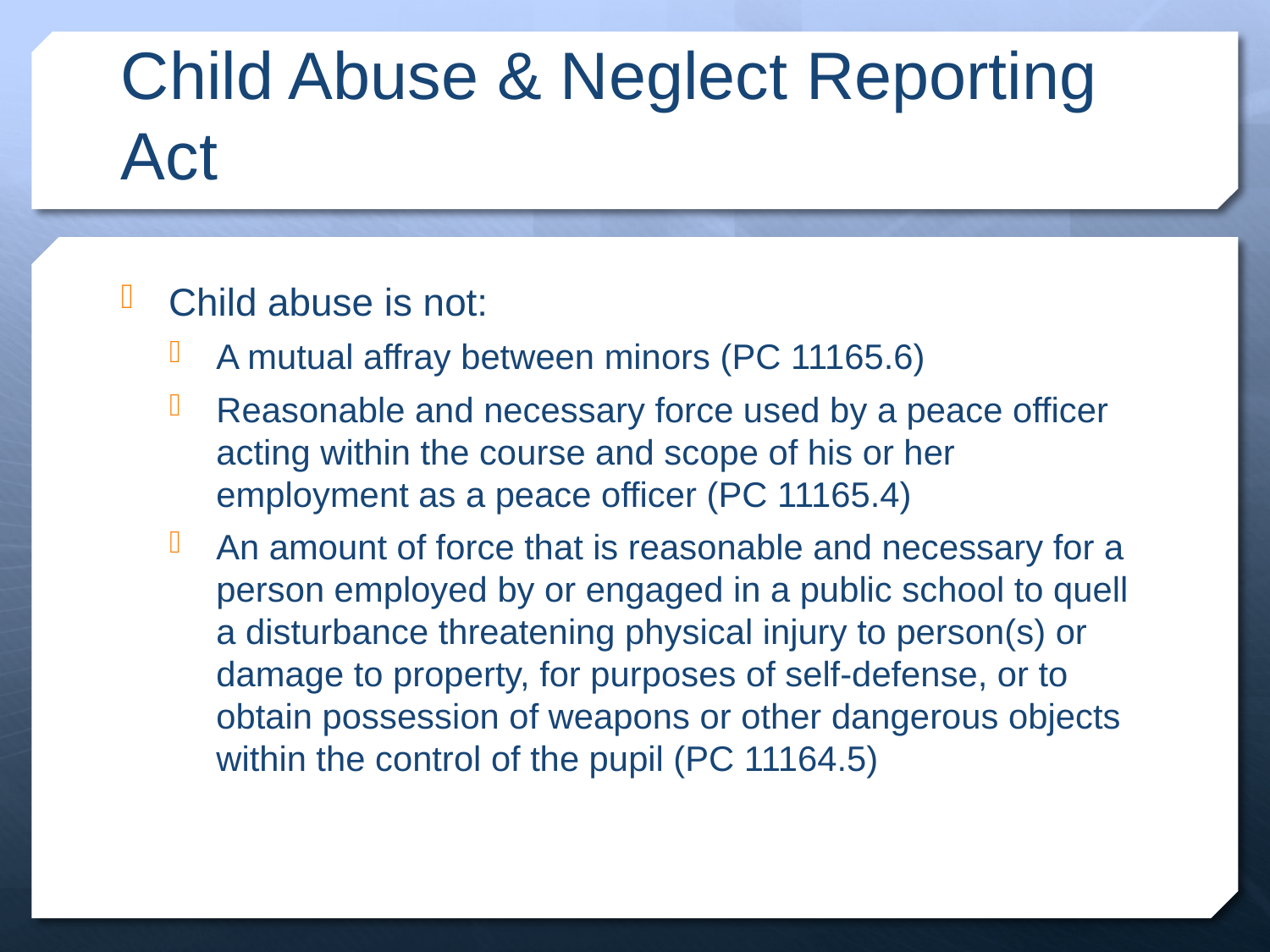

# Child Abuse & Neglect Reporting Act
Child abuse is not:
A mutual affray between minors (PC 11165.6)
Reasonable and necessary force used by a peace officer acting within the course and scope of his or her employment as a peace officer (PC 11165.4)
An amount of force that is reasonable and necessary for a person employed by or engaged in a public school to quell a disturbance threatening physical injury to person(s) or damage to property, for purposes of self-defense, or to obtain possession of weapons or other dangerous objects within the control of the pupil (PC 11164.5)